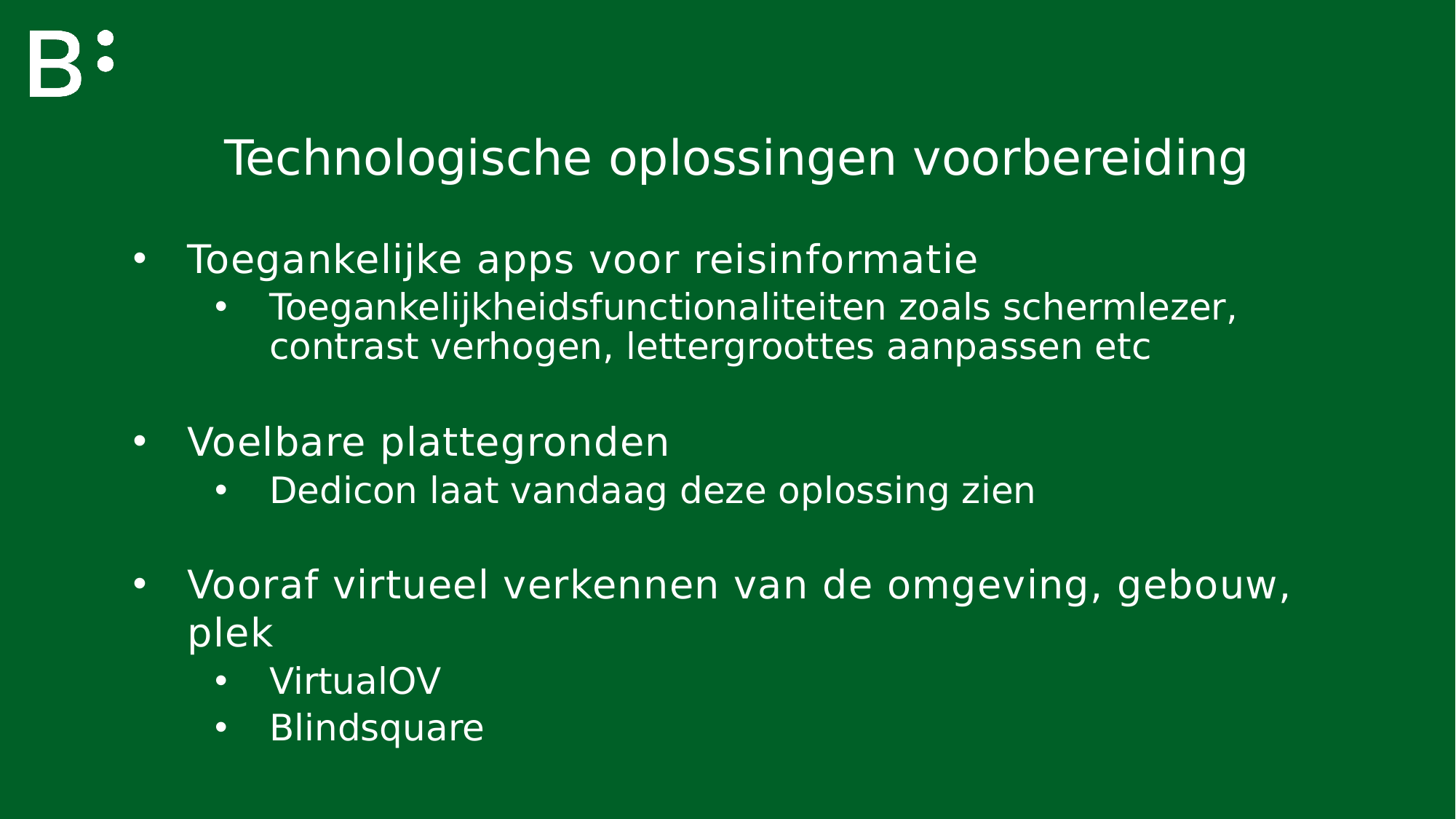

Technologische oplossingen voorbereiding
Toegankelijke apps voor reisinformatie
Toegankelijkheidsfunctionaliteiten zoals schermlezer, contrast verhogen, lettergroottes aanpassen etc

Voelbare plattegronden
Dedicon laat vandaag deze oplossing zien

Vooraf virtueel verkennen van de omgeving, gebouw, plek
VirtualOV
Blindsquare